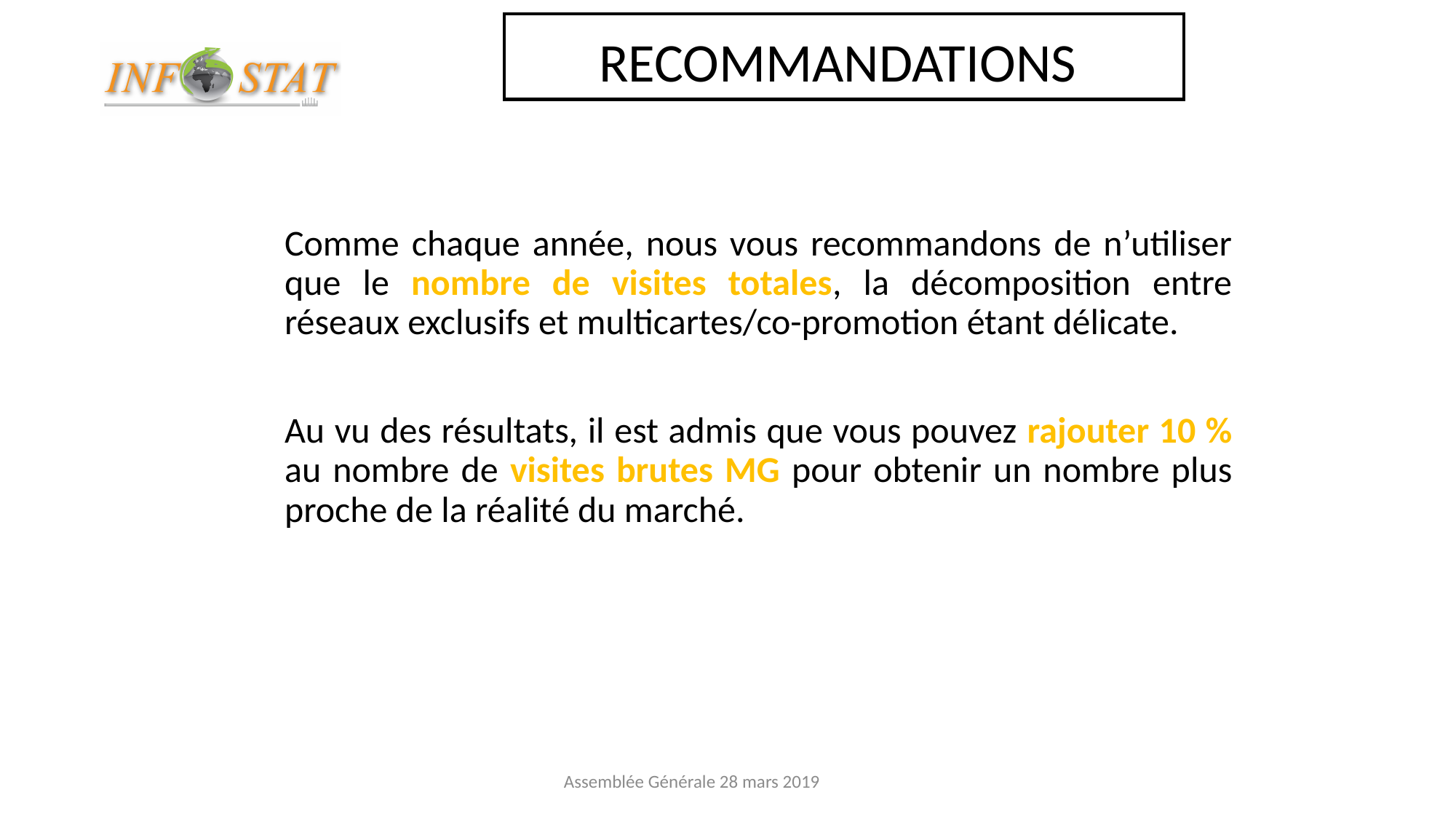

# RECOMMANDATIONS

	Comme chaque année, nous vous recommandons de n’utiliser que le nombre de visites totales, la décomposition entre réseaux exclusifs et multicartes/co-promotion étant délicate.

	Au vu des résultats, il est admis que vous pouvez rajouter 10 % au nombre de visites brutes MG pour obtenir un nombre plus proche de la réalité du marché.
Assemblée Générale 28 mars 2019